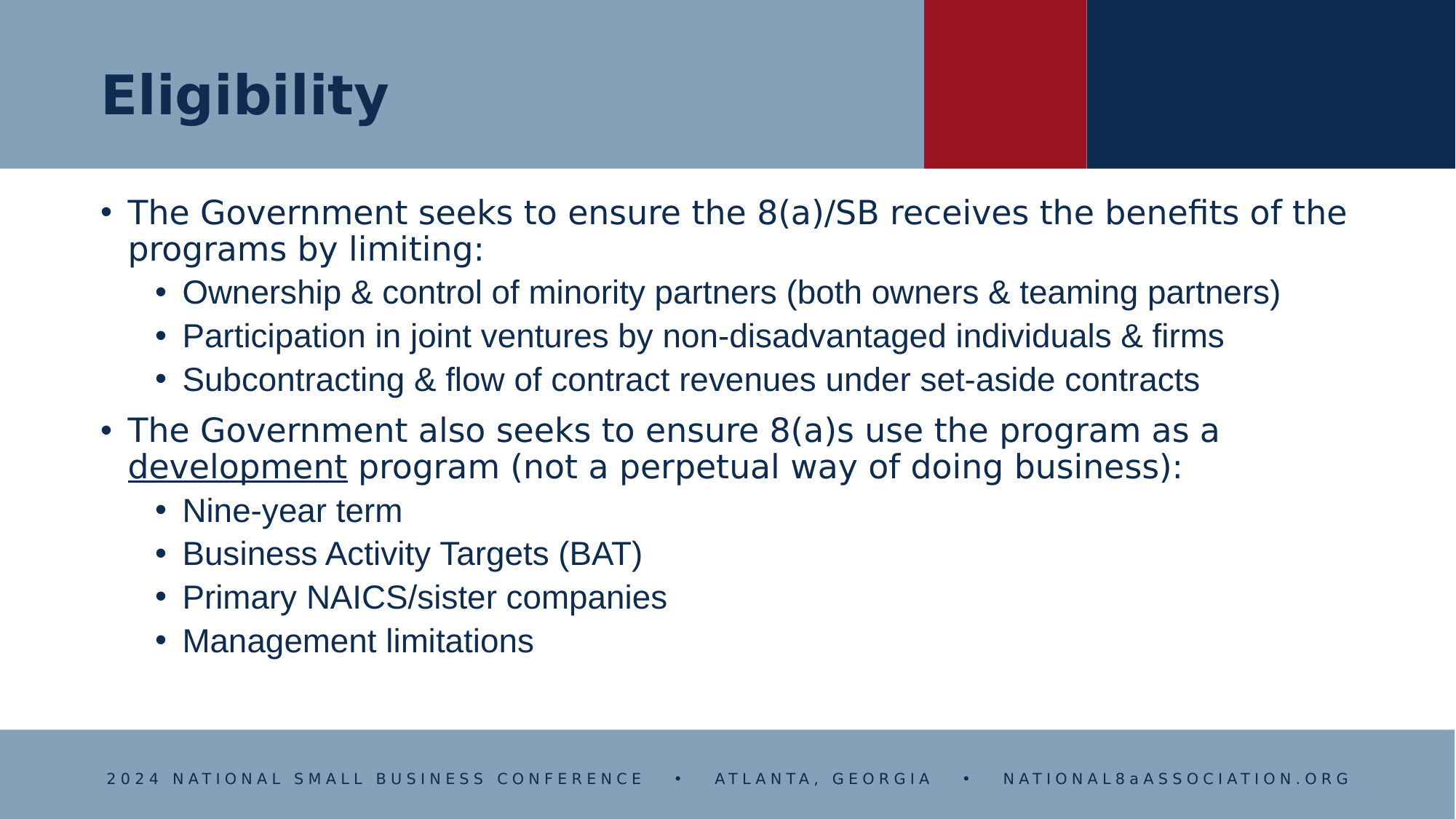

# Eligibility
The Government seeks to ensure the 8(a)/SB receives the benefits of the programs by limiting:
Ownership & control of minority partners (both owners & teaming partners)
Participation in joint ventures by non-disadvantaged individuals & firms
Subcontracting & flow of contract revenues under set-aside contracts
The Government also seeks to ensure 8(a)s use the program as a development program (not a perpetual way of doing business):
Nine-year term
Business Activity Targets (BAT)
Primary NAICS/sister companies
Management limitations